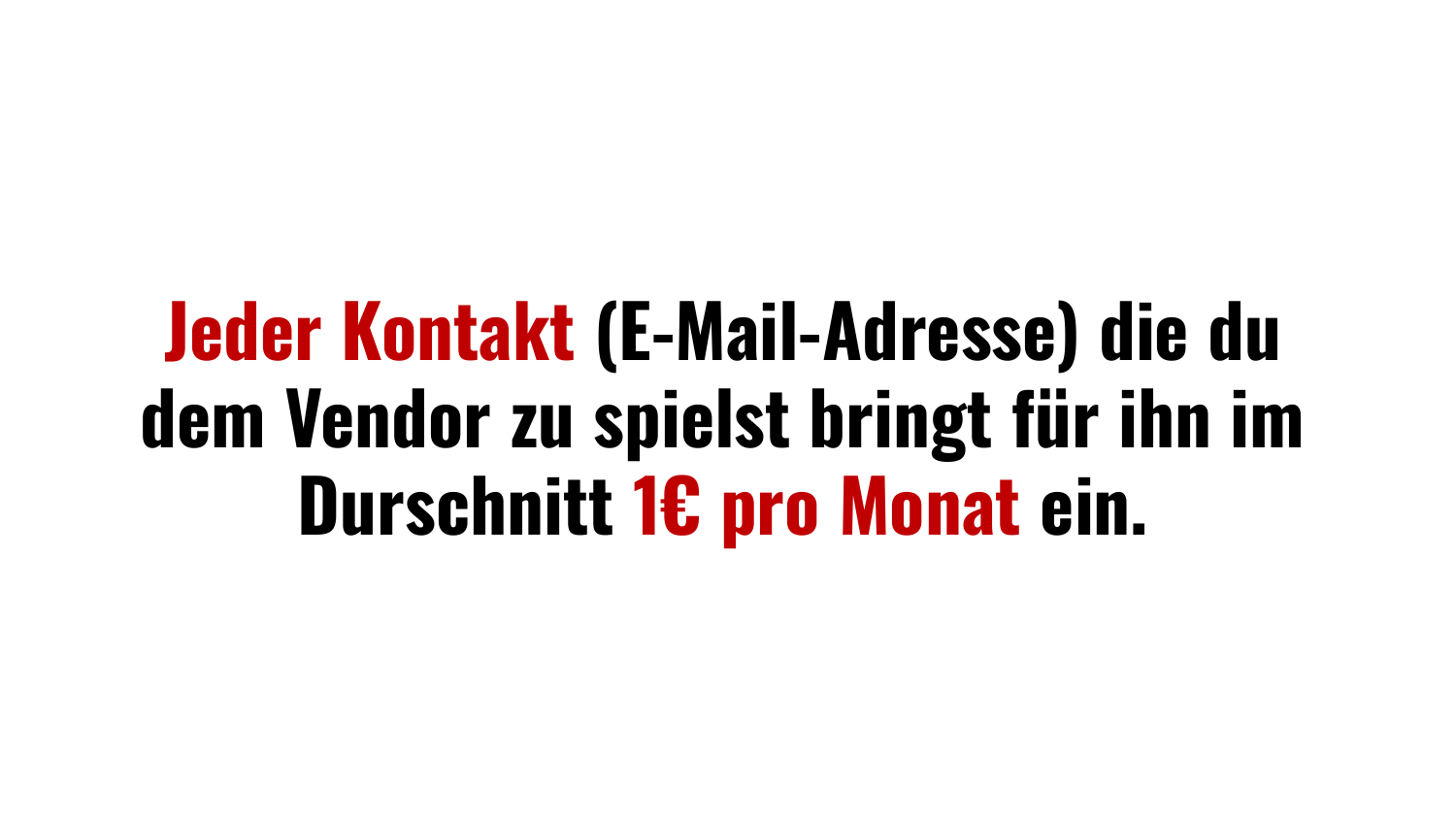

Jeder Kontakt (E-Mail-Adresse) die du dem Vendor zu spielst bringt für ihn im Durschnitt 1€ pro Monat ein.